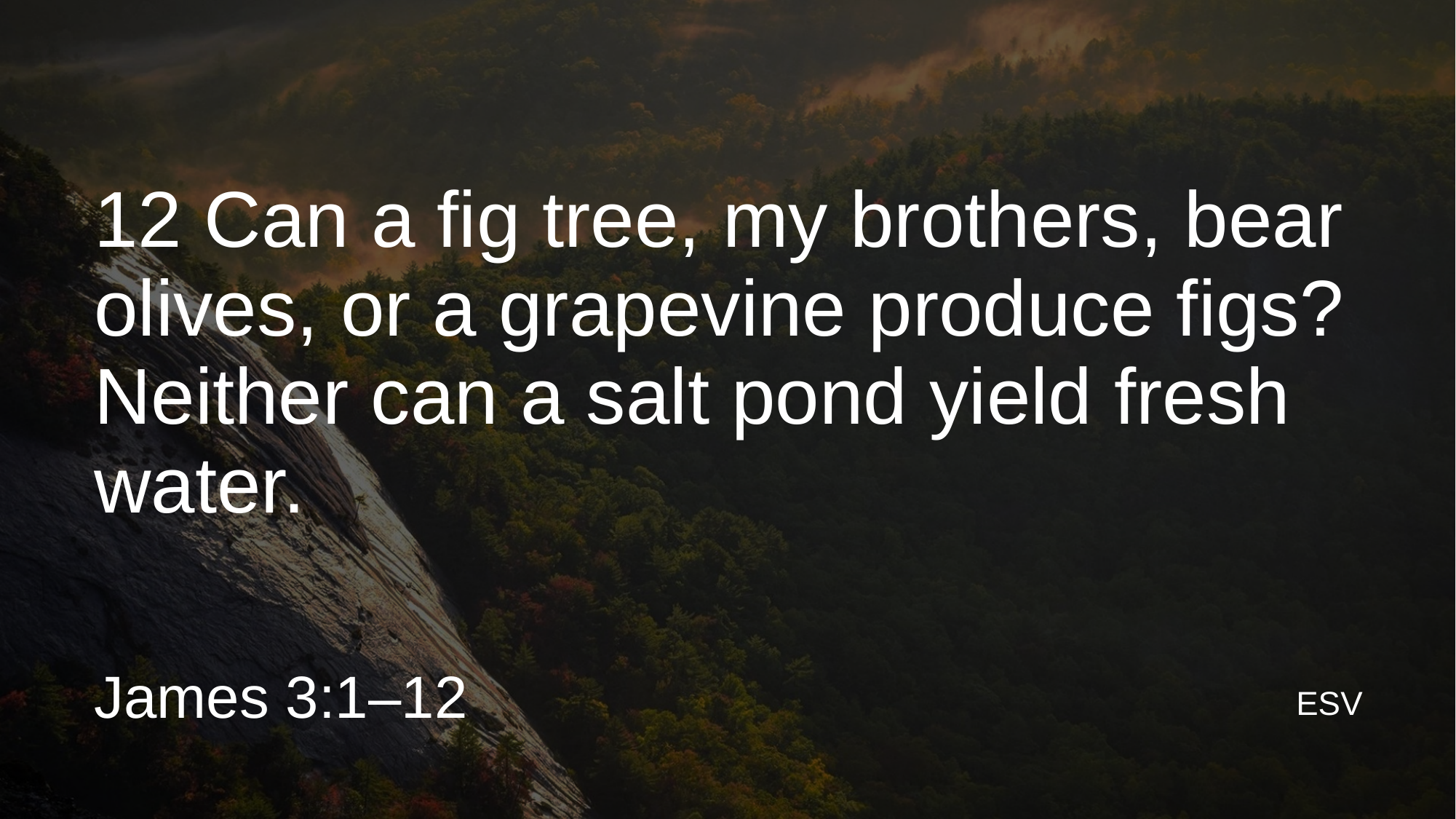

12 Can a fig tree, my brothers, bear olives, or a grapevine produce figs? Neither can a salt pond yield fresh water.
James 3:1–12
ESV